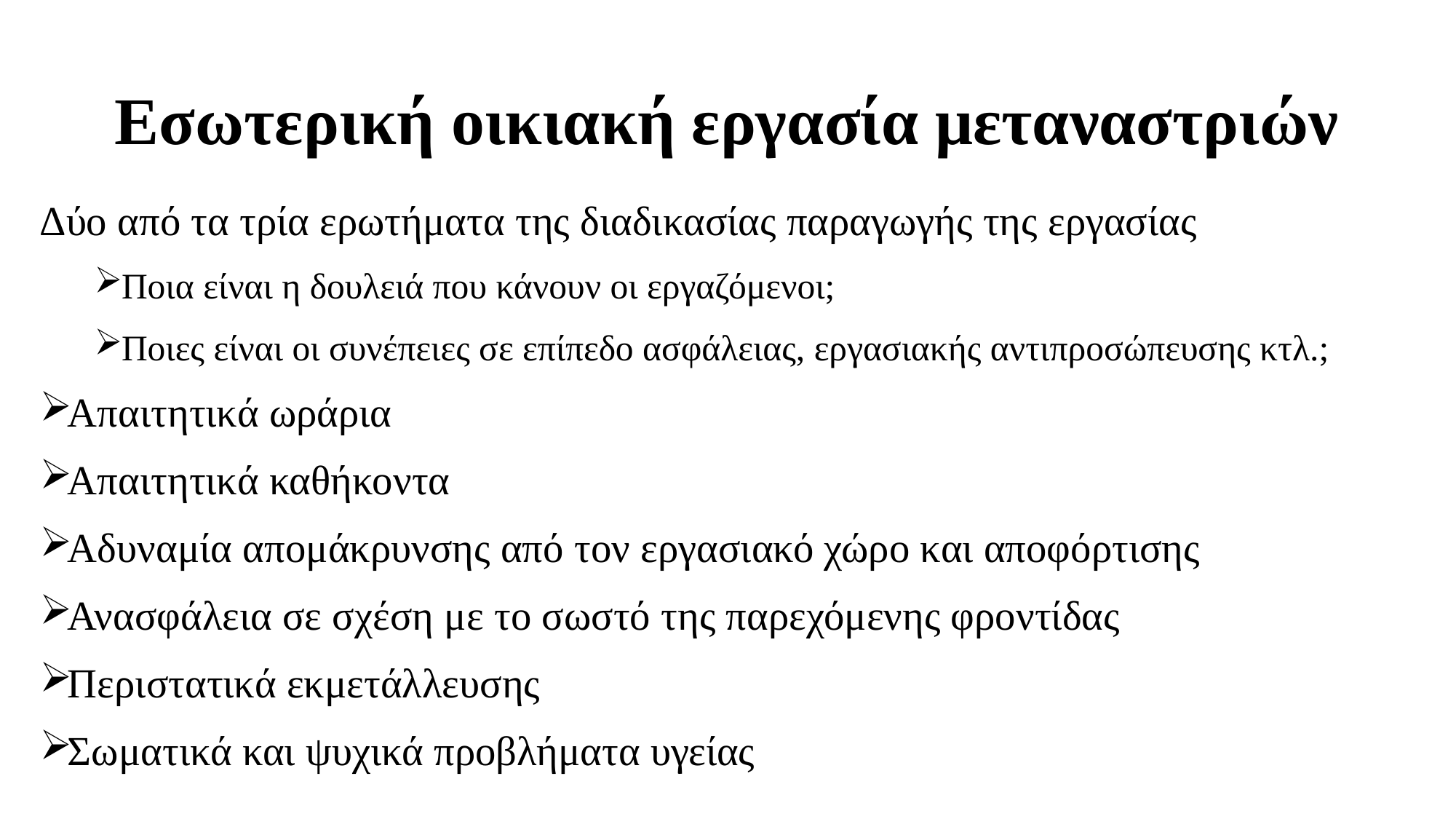

# Εσωτερική οικιακή εργασία μεταναστριών
Δύο από τα τρία ερωτήματα της διαδικασίας παραγωγής της εργασίας
Ποια είναι η δουλειά που κάνουν οι εργαζόμενοι;
Ποιες είναι οι συνέπειες σε επίπεδο ασφάλειας, εργασιακής αντιπροσώπευσης κτλ.;
Απαιτητικά ωράρια
Απαιτητικά καθήκοντα
Αδυναμία απομάκρυνσης από τον εργασιακό χώρο και αποφόρτισης
Ανασφάλεια σε σχέση με το σωστό της παρεχόμενης φροντίδας
Περιστατικά εκμετάλλευσης
Σωματικά και ψυχικά προβλήματα υγείας